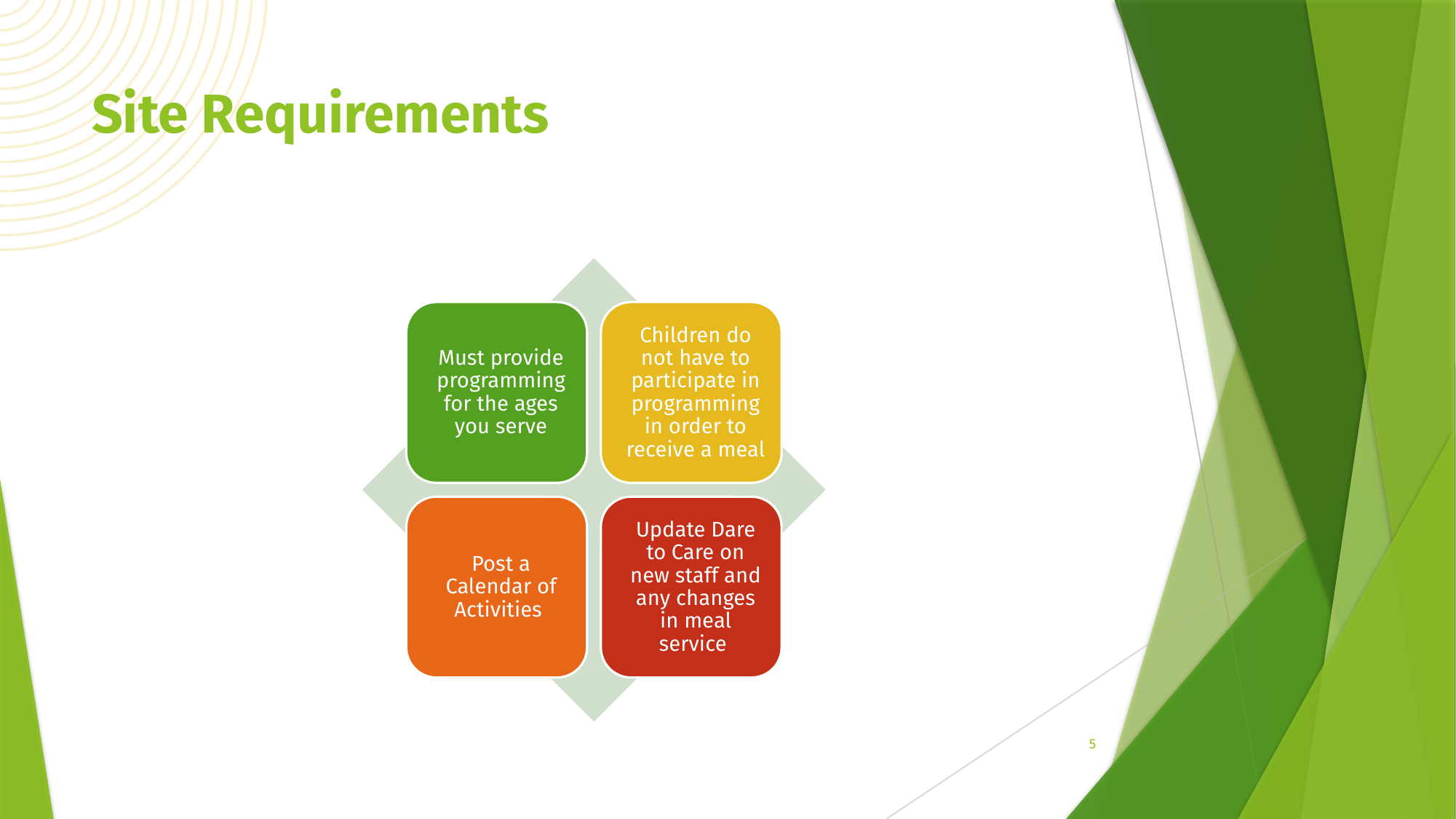

# Site Requirements
Must provide programming for the ages you serve
Children do not have to participate in programming in order to receive a meal
Post a Calendar of Activities
Update Dare to Care on new staff and any changes in meal service
5